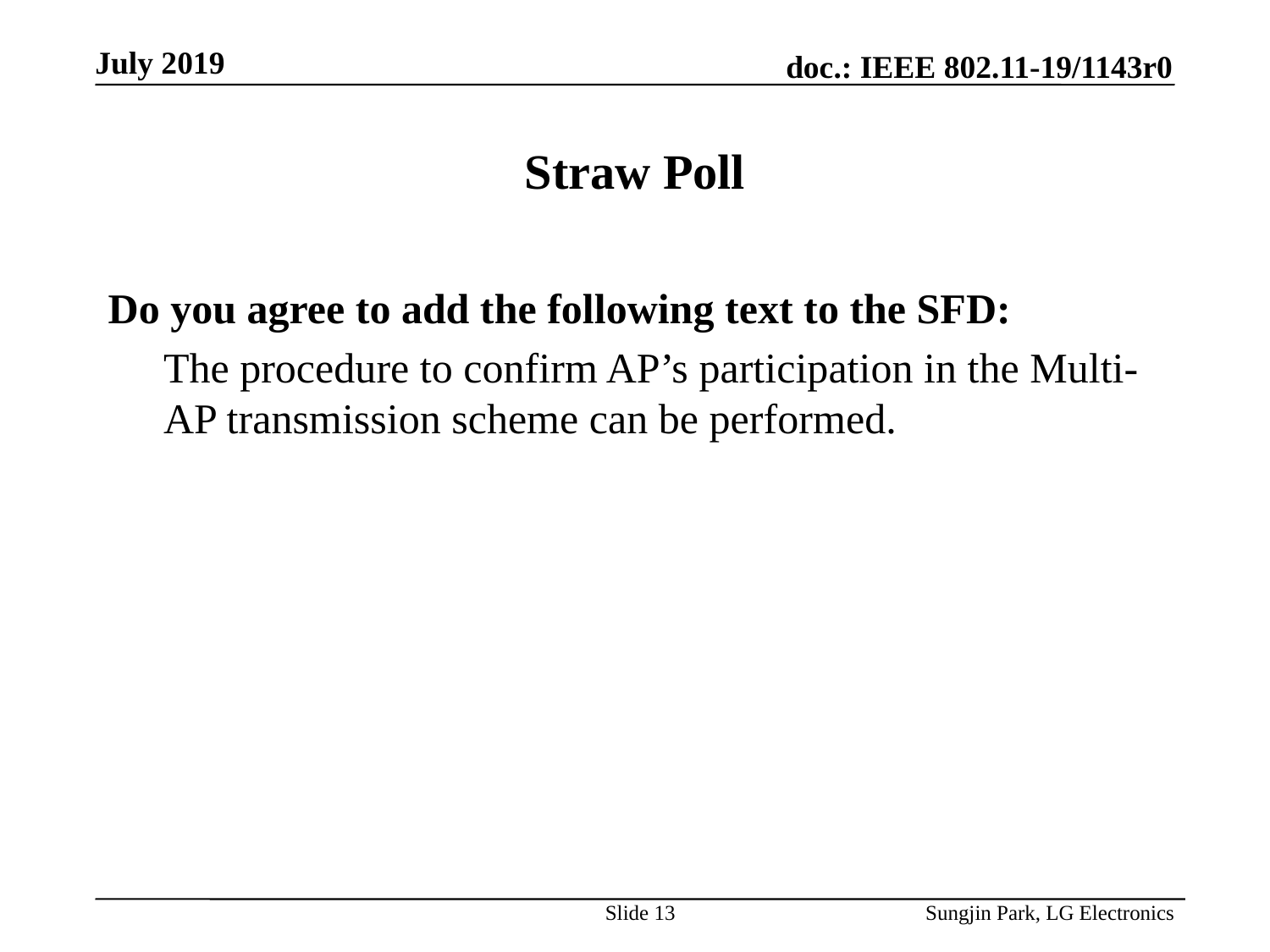

# Straw Poll
Do you agree to add the following text to the SFD:
The procedure to confirm AP’s participation in the Multi-AP transmission scheme can be performed.

Slide 13